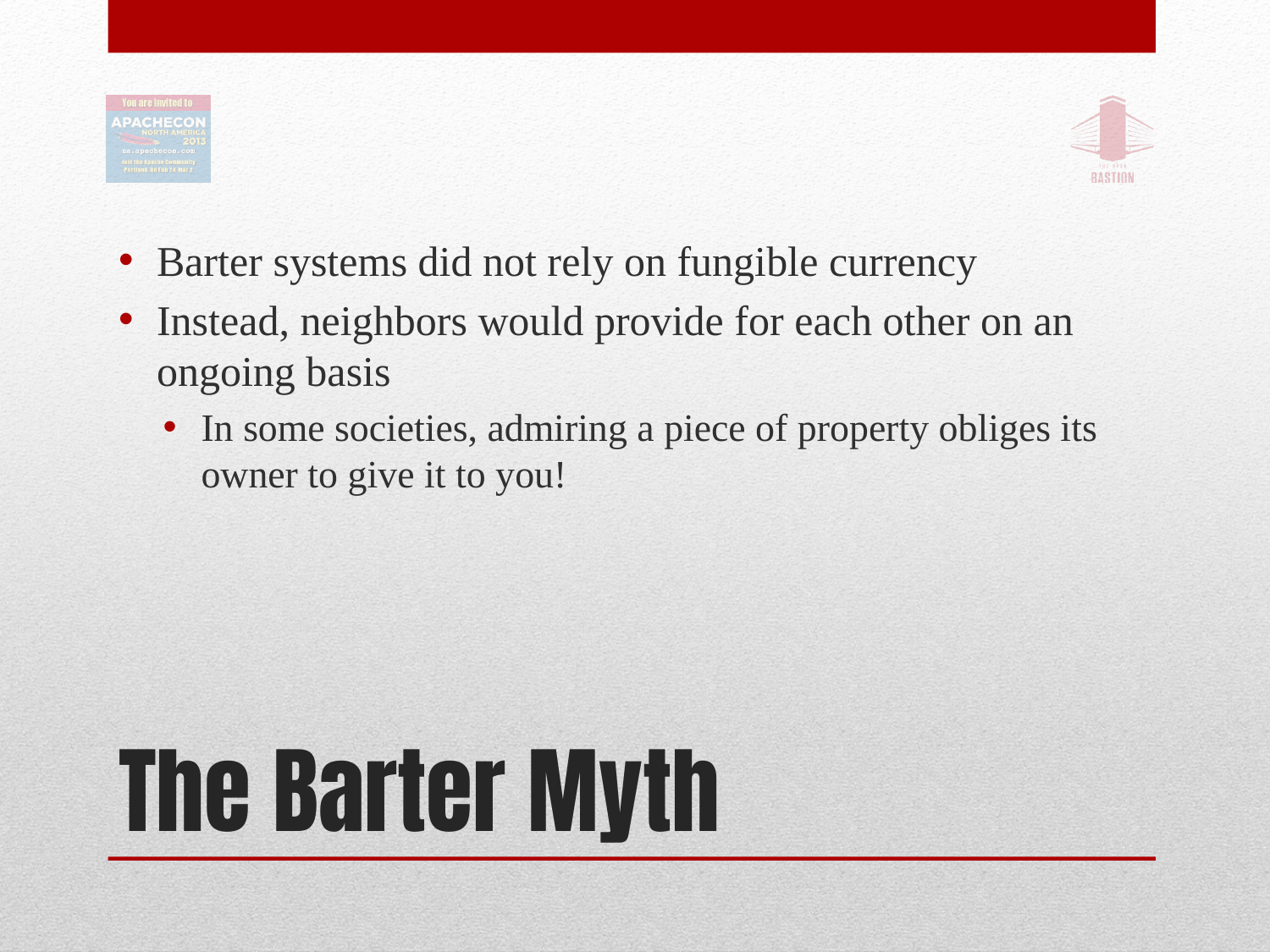

Barter systems did not rely on fungible currency
Instead, neighbors would provide for each other on an ongoing basis
In some societies, admiring a piece of property obliges its owner to give it to you!
# The Barter Myth